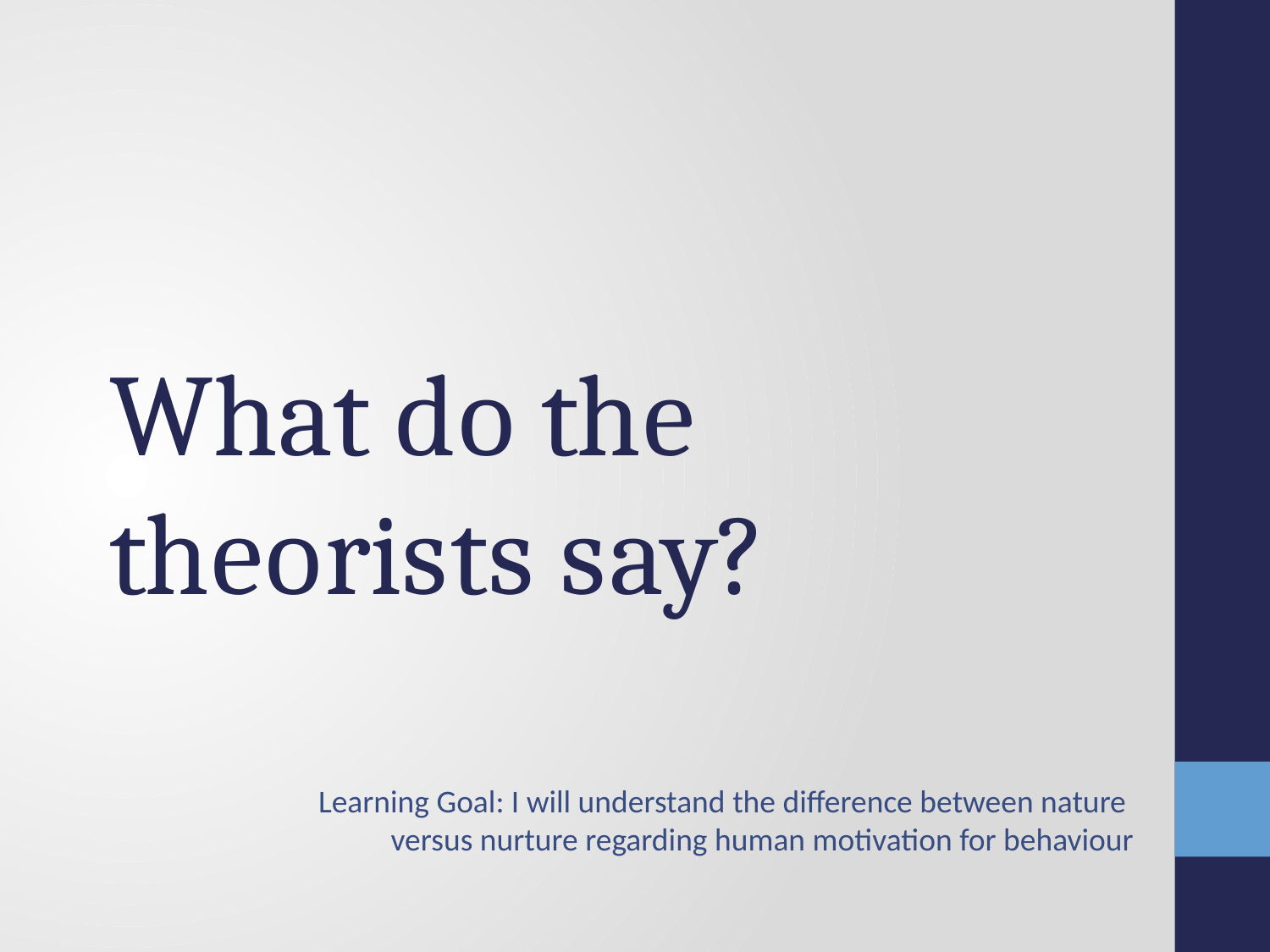

# What do the theorists say?
Learning Goal: I will understand the difference between nature
versus nurture regarding human motivation for behaviour